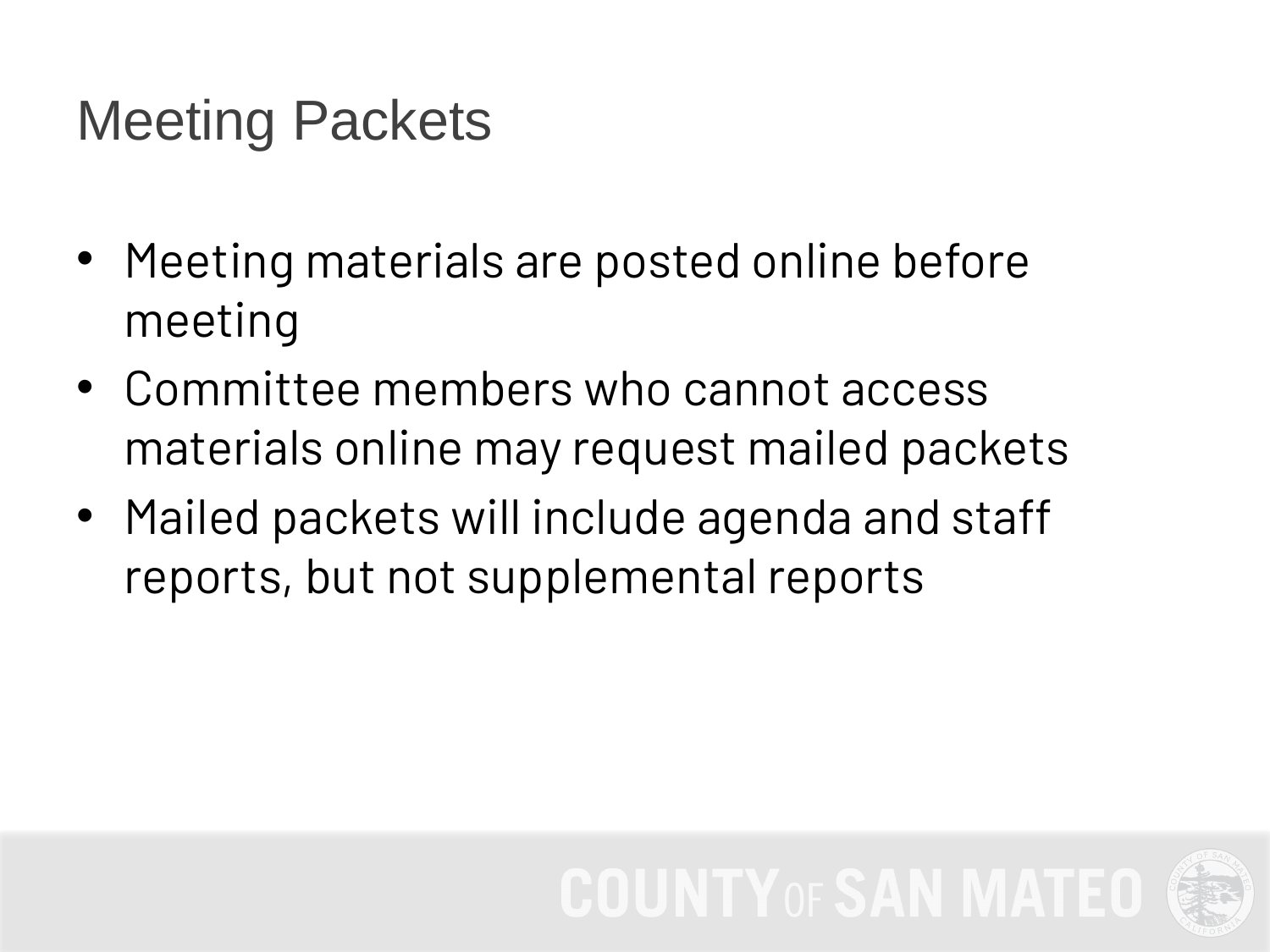

# Meeting Packets
Meeting materials are posted online before meeting​
Committee members who cannot access materials online may request mailed packets​
Mailed packets will include agenda and staff reports, but not supplemental reports